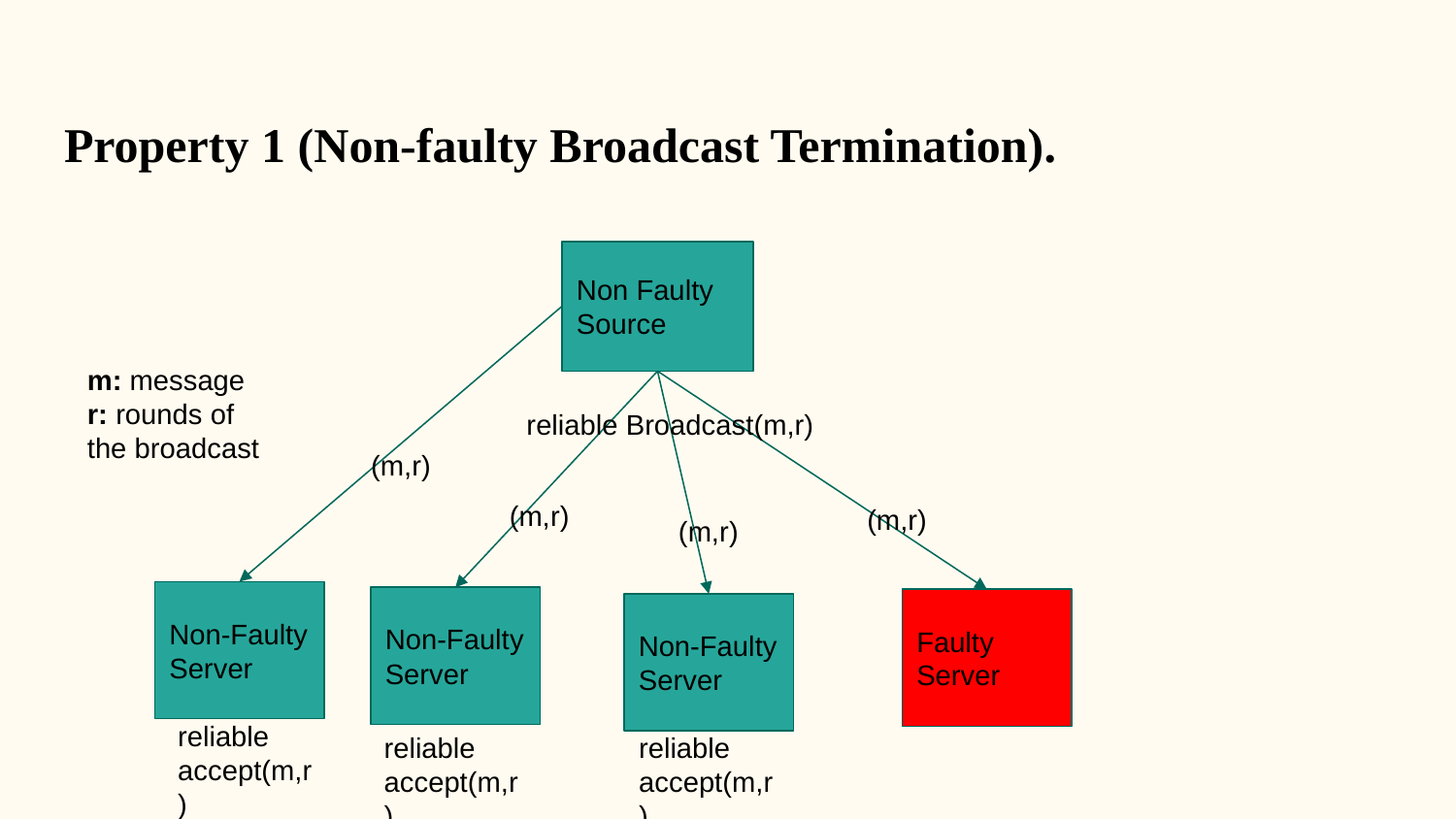

# Property 1 (Non-faulty Broadcast Termination).

Non Faulty Source
m: message
r: rounds of the broadcast
reliable Broadcast(m,r)
(m,r)
(m,r)
(m,r)
(m,r)
Non-Faulty Server
Non-Faulty Server
Faulty Server
Non-Faulty Server
reliable accept(m,r)
reliable accept(m,r)
reliable accept(m,r)